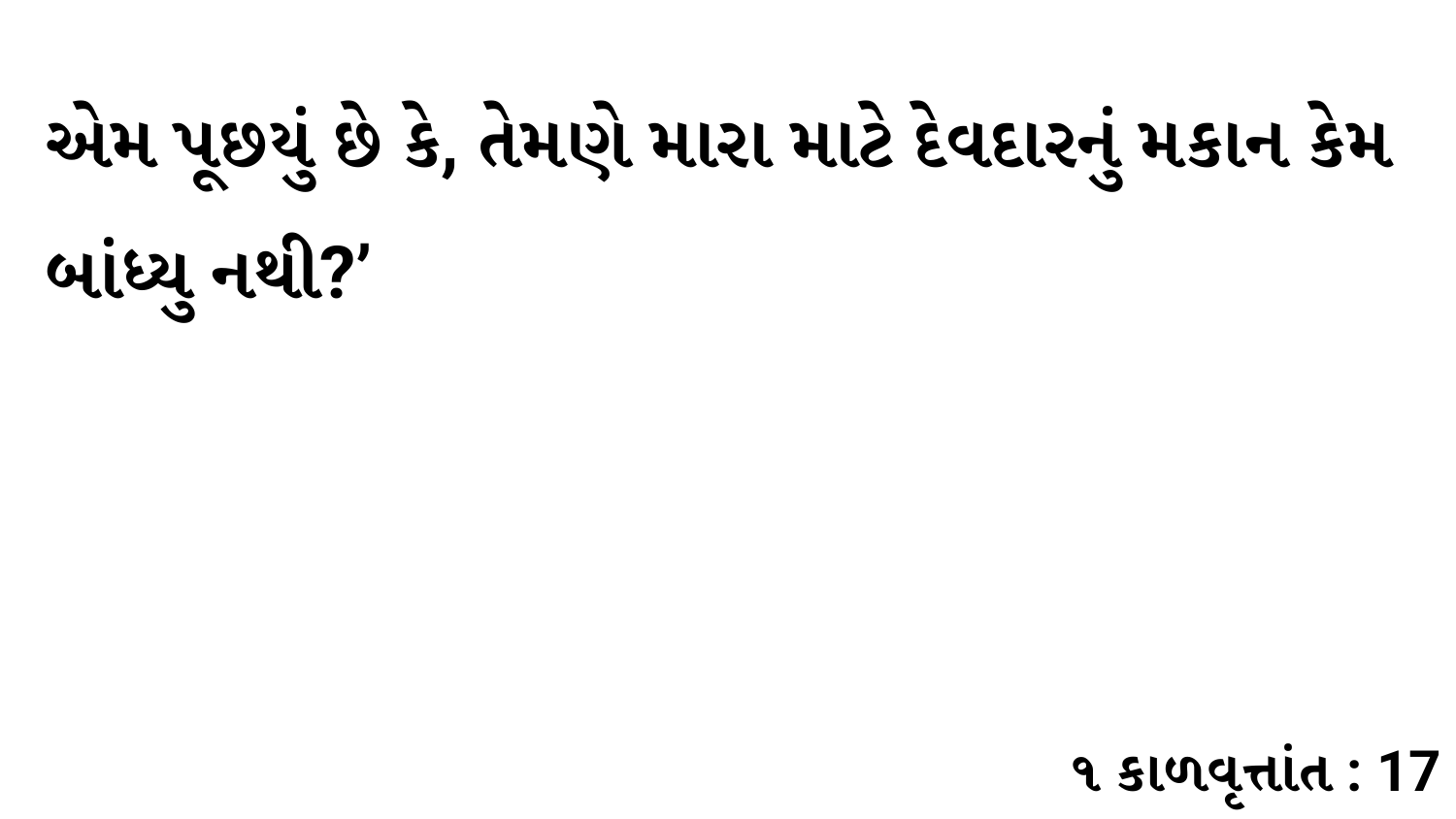

એમ પૂછયું છે કે, તેમણે મારા માટે દેવદારનું મકાન કેમ બાંધ્યુ નથી?’
૧ કાળવૃત્તાંત : 17